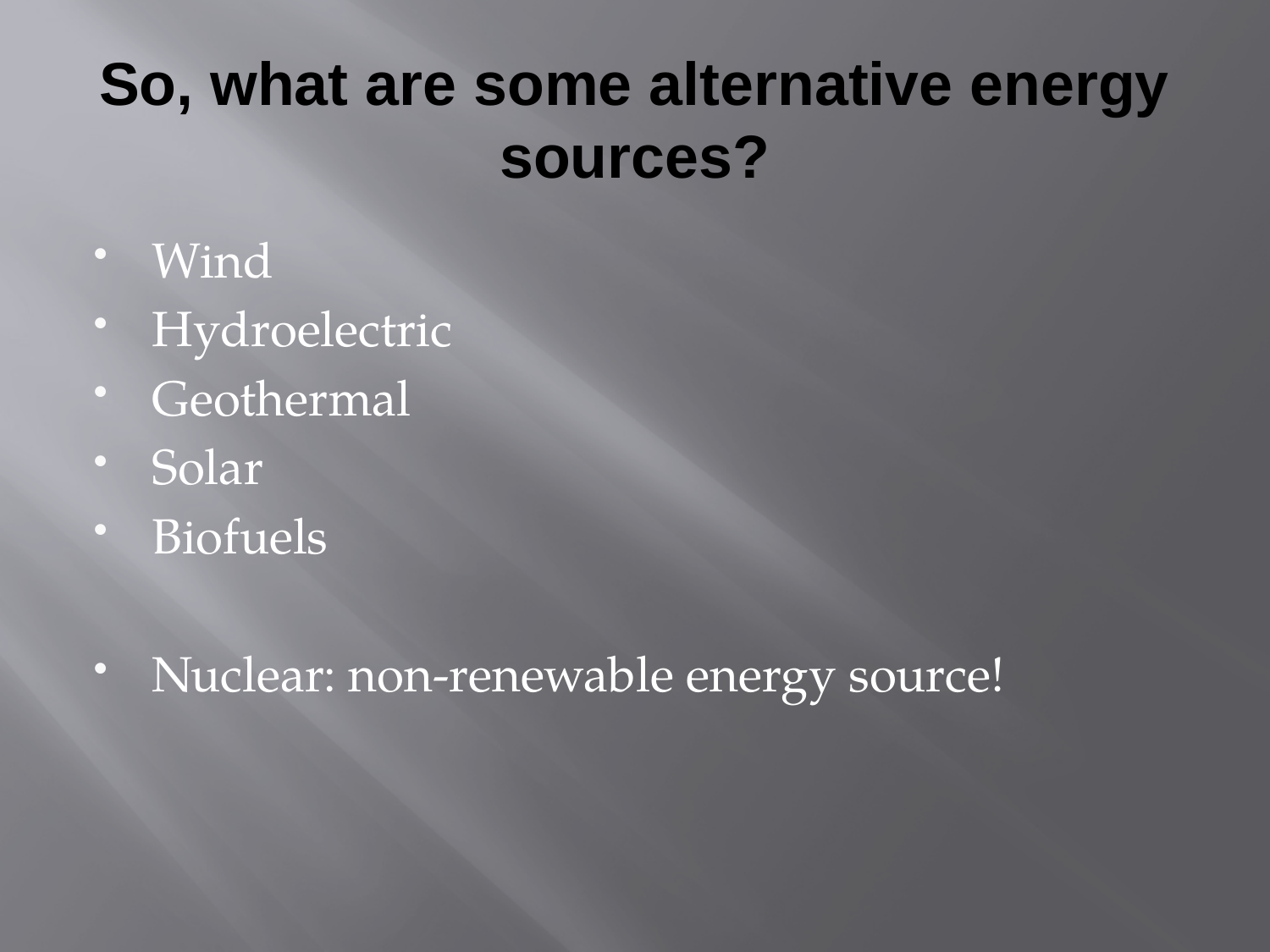

# So, what are some alternative energy sources?
Wind
Hydroelectric
Geothermal
Solar
Biofuels

Nuclear: non-renewable energy source!